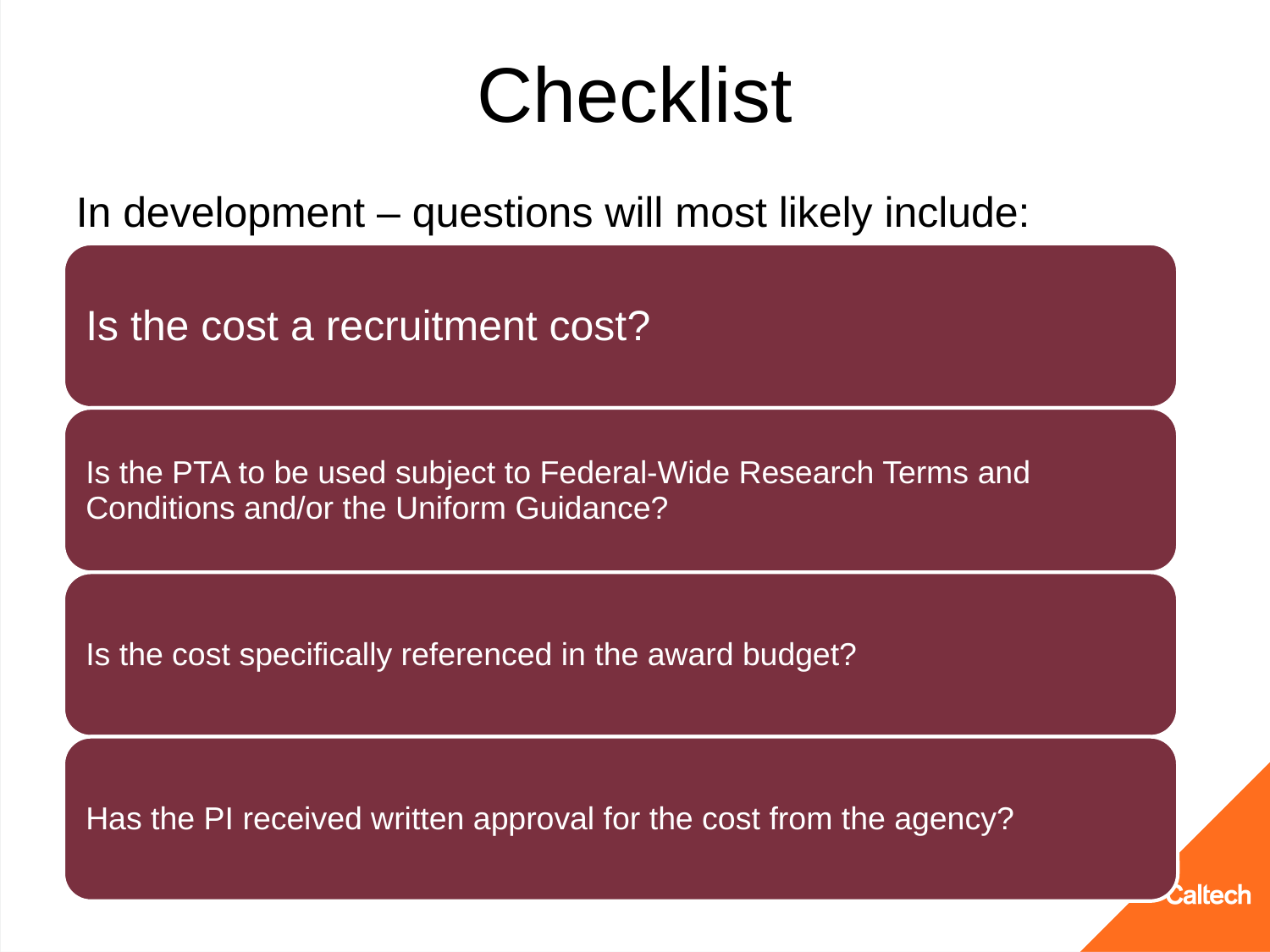

# Checklist
In development – questions will most likely include:

Is the cost a recruitment cost?
Is the PTA to be used subject to Federal-Wide Research Terms and Conditions and/or the Uniform Guidance?
Is the cost specifically referenced in the award budget?
Has the PI received written approval for the cost from the agency?